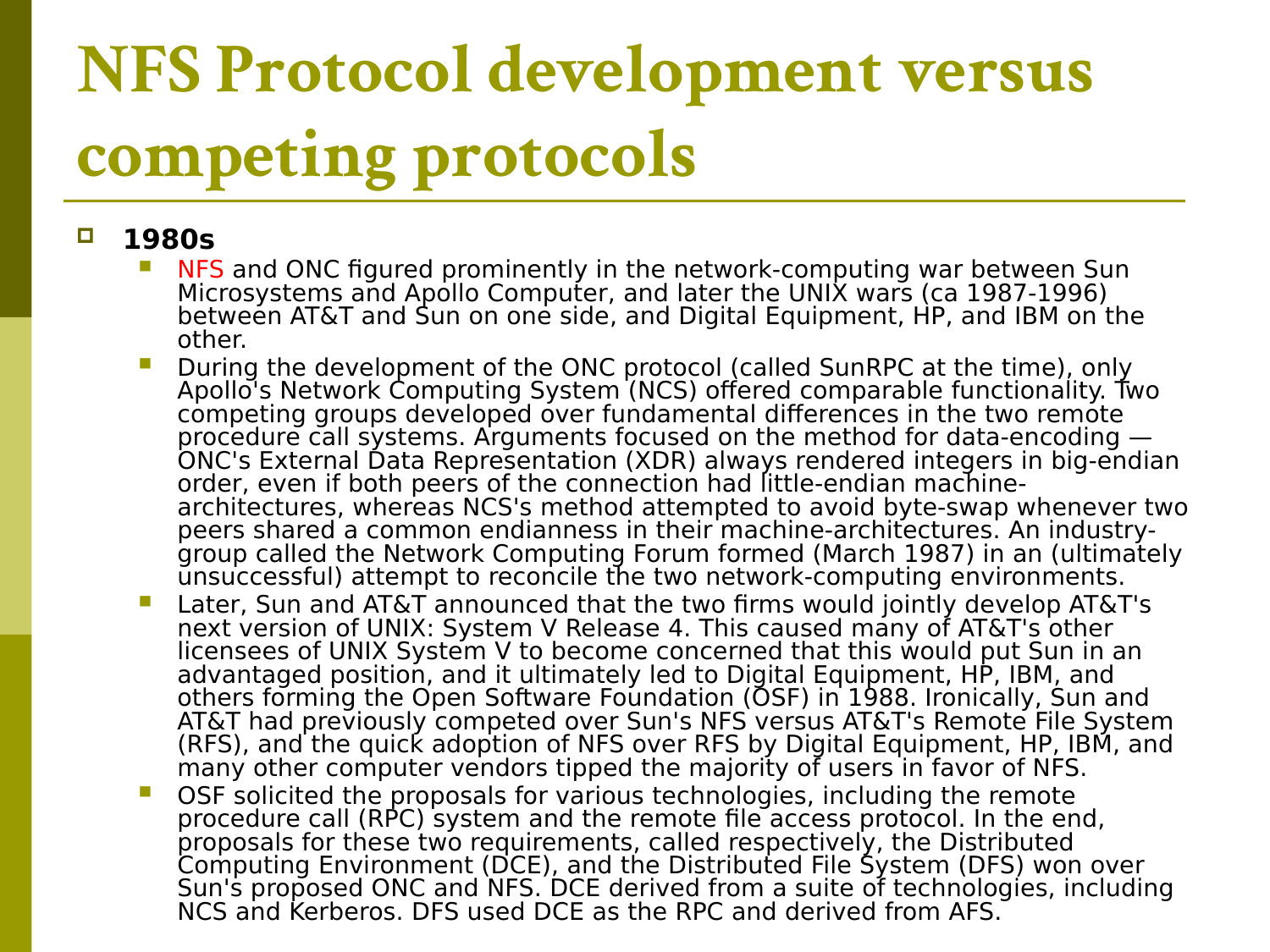

# NFS Protocol development versus competing protocols
1980s
NFS and ONC figured prominently in the network-computing war between Sun Microsystems and Apollo Computer, and later the UNIX wars (ca 1987-1996) between AT&T and Sun on one side, and Digital Equipment, HP, and IBM on the other.
During the development of the ONC protocol (called SunRPC at the time), only Apollo's Network Computing System (NCS) offered comparable functionality. Two competing groups developed over fundamental differences in the two remote procedure call systems. Arguments focused on the method for data-encoding — ONC's External Data Representation (XDR) always rendered integers in big-endian order, even if both peers of the connection had little-endian machine-architectures, whereas NCS's method attempted to avoid byte-swap whenever two peers shared a common endianness in their machine-architectures. An industry-group called the Network Computing Forum formed (March 1987) in an (ultimately unsuccessful) attempt to reconcile the two network-computing environments.
Later, Sun and AT&T announced that the two firms would jointly develop AT&T's next version of UNIX: System V Release 4. This caused many of AT&T's other licensees of UNIX System V to become concerned that this would put Sun in an advantaged position, and it ultimately led to Digital Equipment, HP, IBM, and others forming the Open Software Foundation (OSF) in 1988. Ironically, Sun and AT&T had previously competed over Sun's NFS versus AT&T's Remote File System (RFS), and the quick adoption of NFS over RFS by Digital Equipment, HP, IBM, and many other computer vendors tipped the majority of users in favor of NFS.
OSF solicited the proposals for various technologies, including the remote procedure call (RPC) system and the remote file access protocol. In the end, proposals for these two requirements, called respectively, the Distributed Computing Environment (DCE), and the Distributed File System (DFS) won over Sun's proposed ONC and NFS. DCE derived from a suite of technologies, including NCS and Kerberos. DFS used DCE as the RPC and derived from AFS.